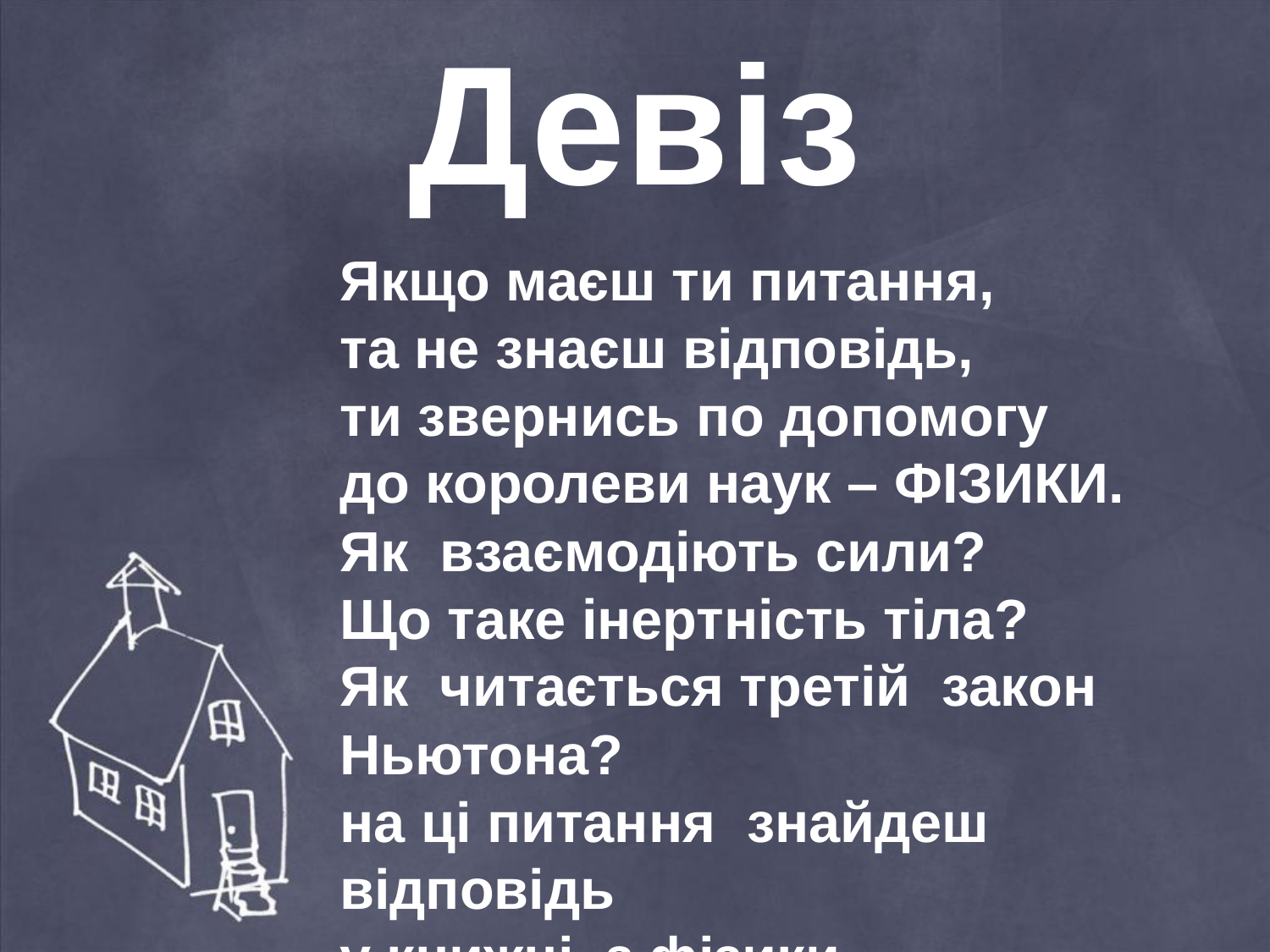

# Девіз
Якщо маєш ти питання,
та не знаєш відповідь,
ти звернись по допомогу
до королеви наук – ФІЗИКИ.
Як  взаємодіють сили?
Що таке інертність тіла?
Як  читається третій  закон  Ньютона?
на ці питання  знайдеш  відповідь
у книжці  з фізики.